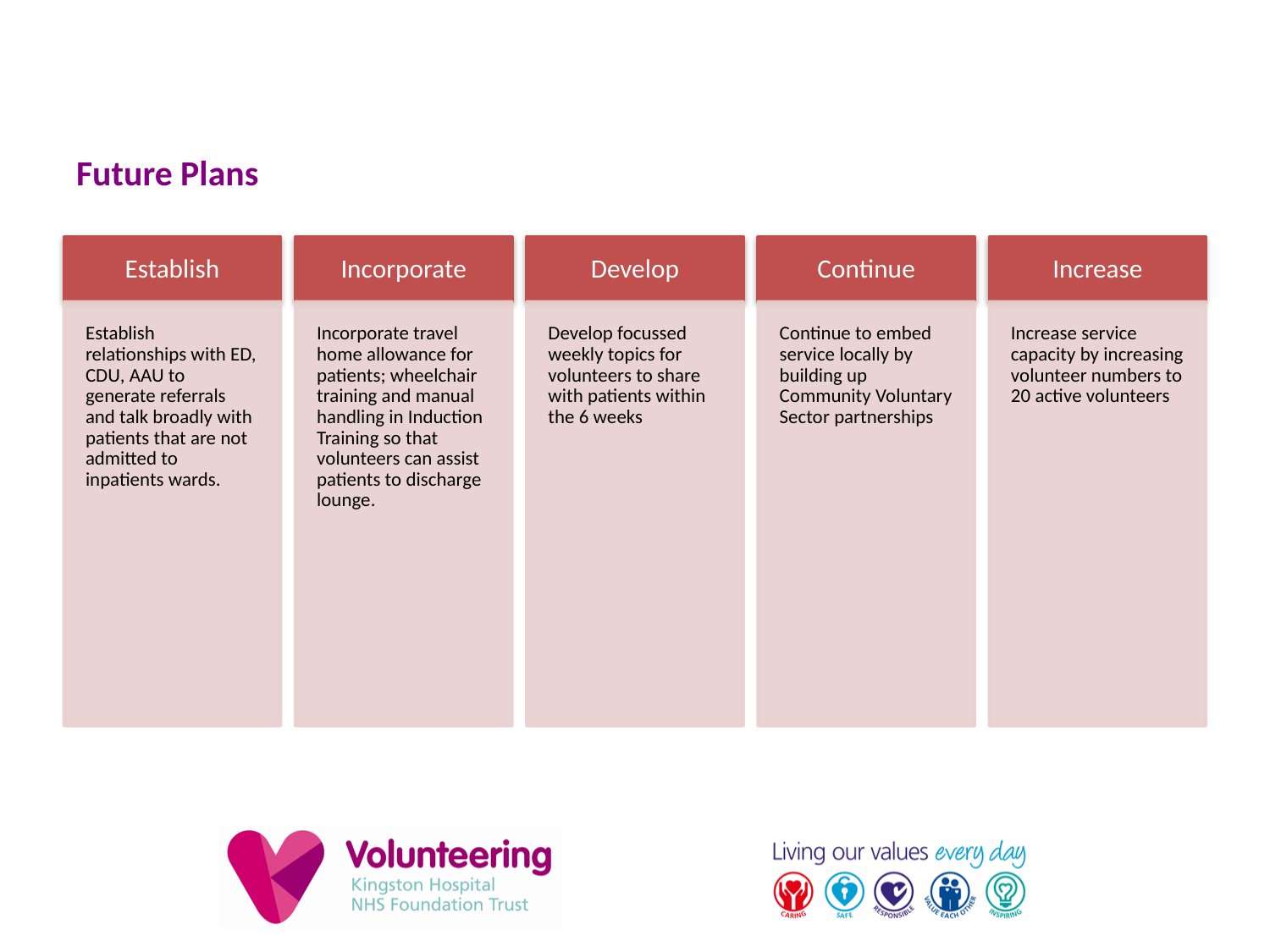

# Future Plans
Establish
Establish relationships with ED, CDU, AAU to generate referrals and talk broadly with patients that are not admitted to inpatients wards.
Incorporate
Incorporate travel home allowance for patients; wheelchair training and manual handling in Induction Training so that volunteers can assist patients to discharge lounge.
Develop
Develop focussed weekly topics for volunteers to share with patients within the 6 weeks
Continue
Continue to embed service locally by building up Community Voluntary Sector partnerships
Increase
Increase service capacity by increasing volunteer numbers to 20 active volunteers